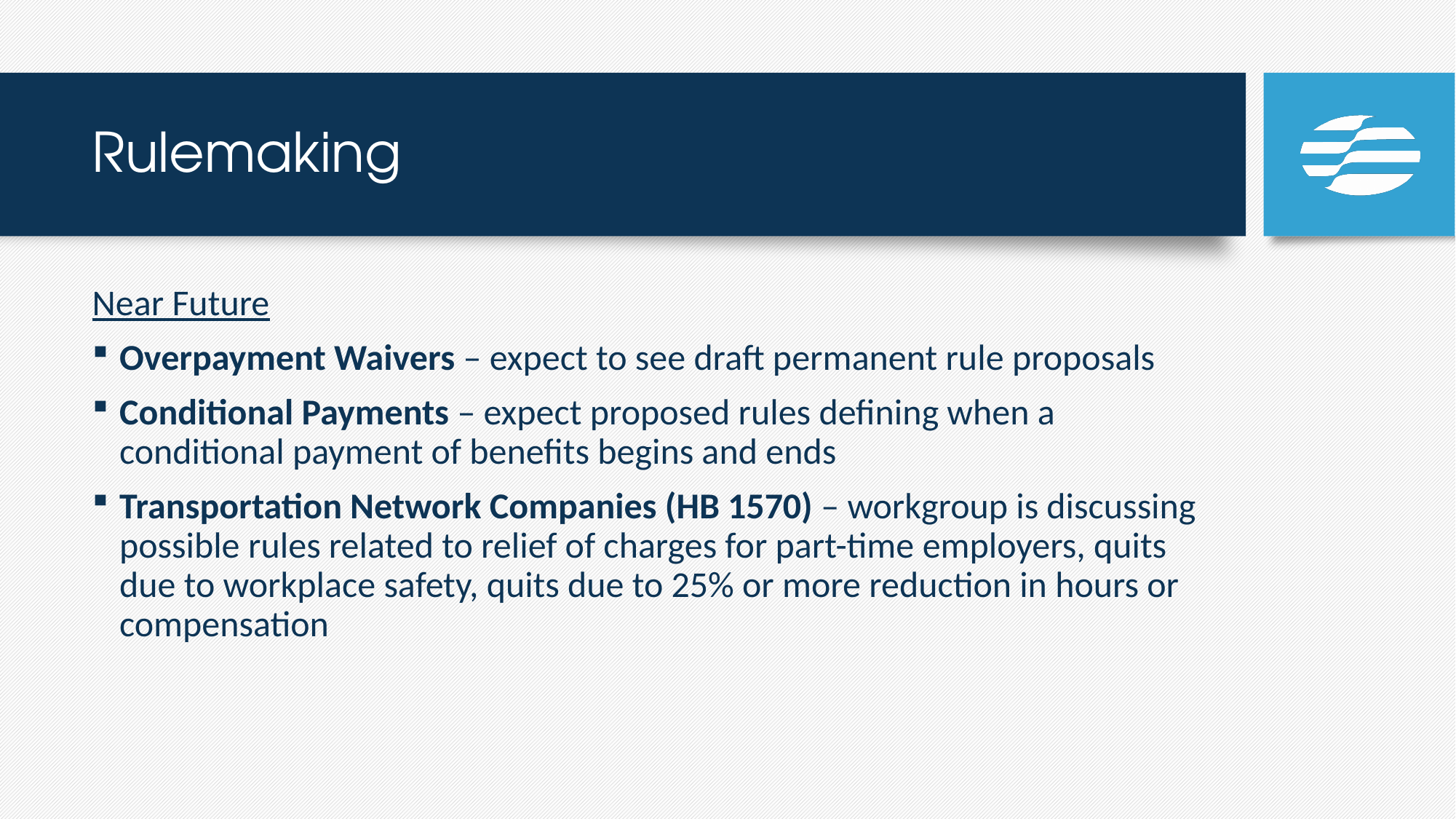

# Rulemaking
Near Future
Overpayment Waivers – expect to see draft permanent rule proposals
Conditional Payments – expect proposed rules defining when a conditional payment of benefits begins and ends
Transportation Network Companies (HB 1570) – workgroup is discussing possible rules related to relief of charges for part-time employers, quits due to workplace safety, quits due to 25% or more reduction in hours or compensation